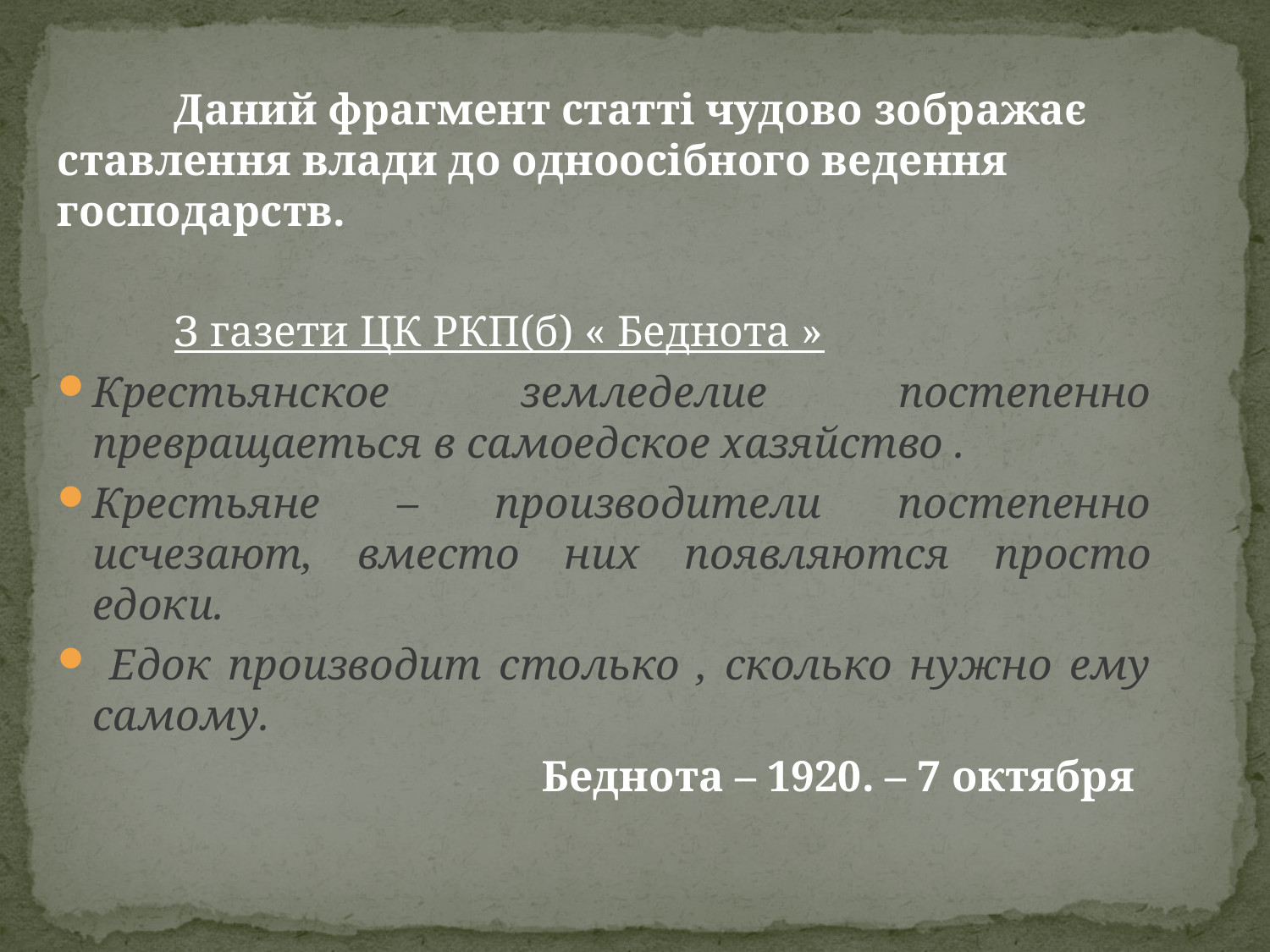

Даний фрагмент статті чудово зображає ставлення влади до одноосібного ведення господарств.

         	З газети ЦК РКП(б) « Беднота »
	Крестьянское земледелие постепенно превращаеться в самоедское хазяйство .
	Крестьяне – производители постепенно исчезают, вместо них появляются просто едоки.
 Едок производит столько , сколько нужно ему самому.
                                            Беднота – 1920. – 7 октября